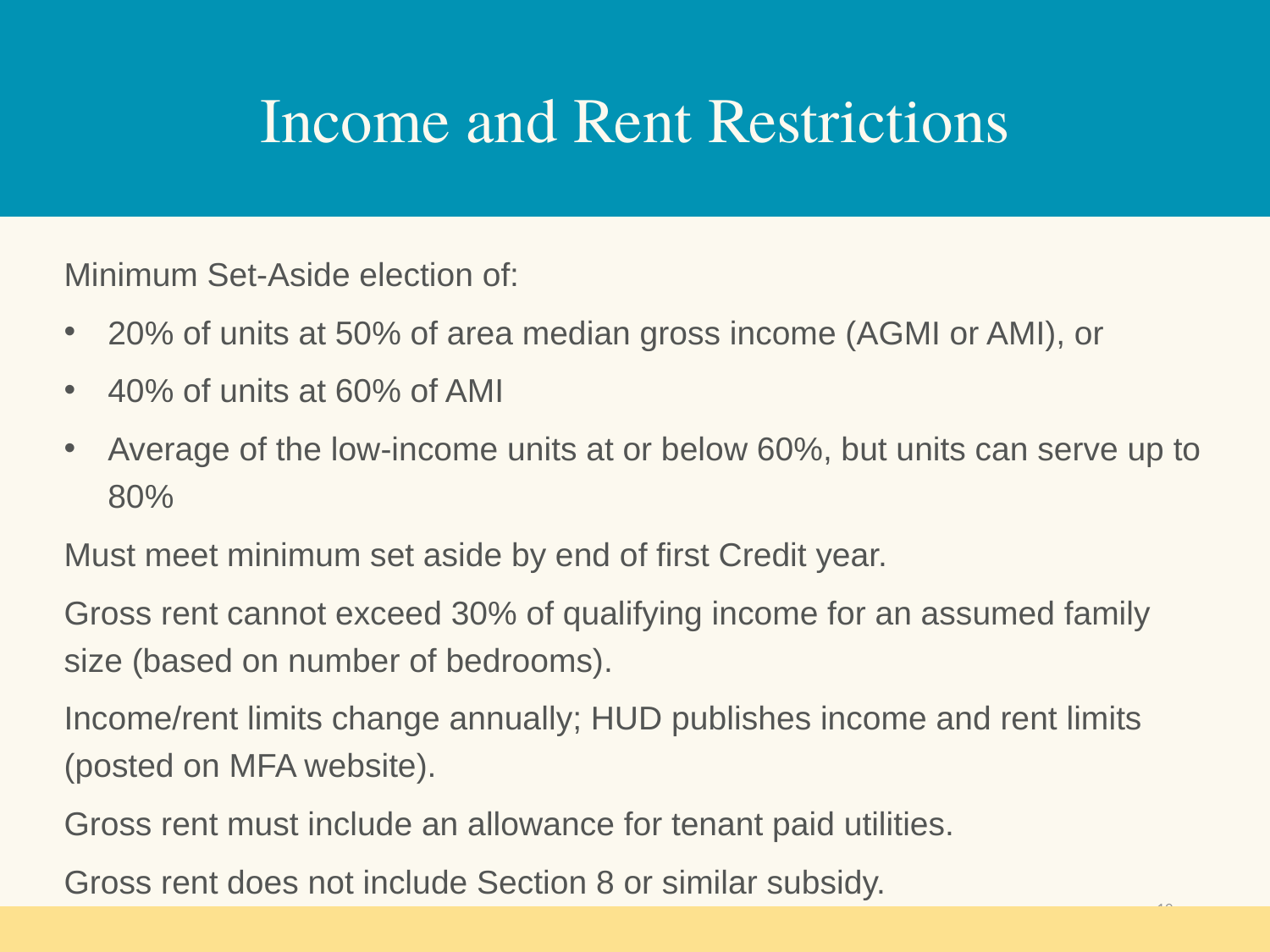

# Income and Rent Restrictions
Minimum Set-Aside election of:
20% of units at 50% of area median gross income (AGMI or AMI), or
40% of units at 60% of AMI
Average of the low-income units at or below 60%, but units can serve up to 80%
Must meet minimum set aside by end of first Credit year.
Gross rent cannot exceed 30% of qualifying income for an assumed family size (based on number of bedrooms).
Income/rent limits change annually; HUD publishes income and rent limits (posted on MFA website).
Gross rent must include an allowance for tenant paid utilities.
Gross rent does not include Section 8 or similar subsidy.
19